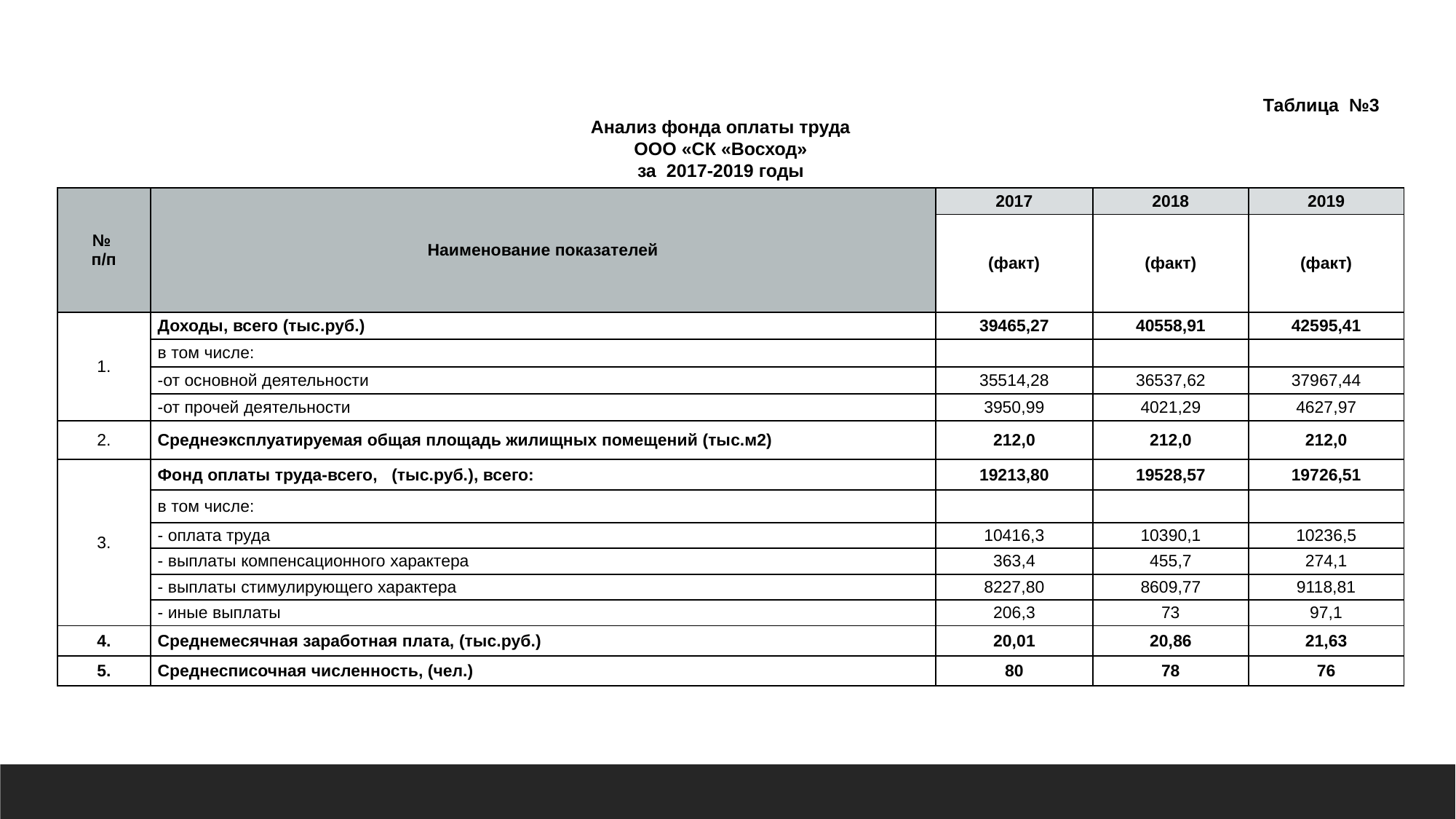

Таблица  №3
Анализ фонда оплаты труда
ООО «СК «Восход»
за  2017-2019 годы
| № п/п | Наименование показателей | 2017 | 2018 | 2019 |
| --- | --- | --- | --- | --- |
|  |  | (факт) | (факт) | (факт) |
| 1. | Доходы, всего (тыс.руб.) | 39465,27 | 40558,91 | 42595,41 |
|  | в том числе: |  |  |  |
|  | -от основной деятельности | 35514,28 | 36537,62 | 37967,44 |
|  | -от прочей деятельности | 3950,99 | 4021,29 | 4627,97 |
| 2. | Среднеэксплуатируемая общая площадь жилищных помещений (тыс.м2) | 212,0 | 212,0 | 212,0 |
| 3. | Фонд оплаты труда-всего, (тыс.руб.), всего: | 19213,80 | 19528,57 | 19726,51 |
|  | в том числе: |  |  |  |
|  | - оплата труда | 10416,3 | 10390,1 | 10236,5 |
|  | - выплаты компенсационного характера | 363,4 | 455,7 | 274,1 |
|  | - выплаты стимулирующего характера | 8227,80 | 8609,77 | 9118,81 |
|  | - иные выплаты | 206,3 | 73 | 97,1 |
| 4. | Среднемесячная заработная плата, (тыс.руб.) | 20,01 | 20,86 | 21,63 |
| 5. | Среднесписочная численность, (чел.) | 80 | 78 | 76 |